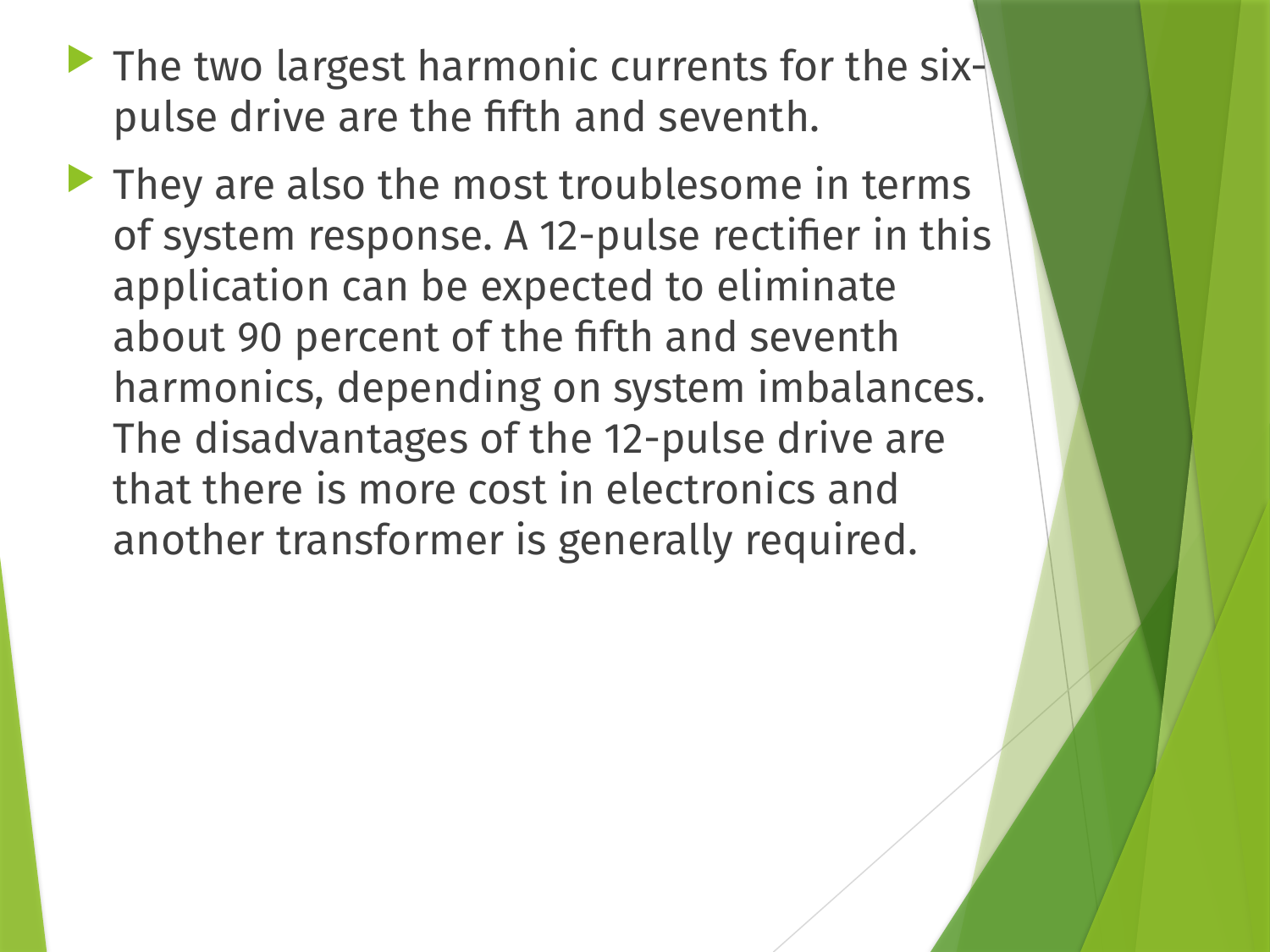

The two largest harmonic currents for the six-pulse drive are the fifth and seventh.
They are also the most troublesome in terms of system response. A 12-pulse rectifier in this application can be expected to eliminate about 90 percent of the fifth and seventh harmonics, depending on system imbalances. The disadvantages of the 12-pulse drive are that there is more cost in electronics and another transformer is generally required.